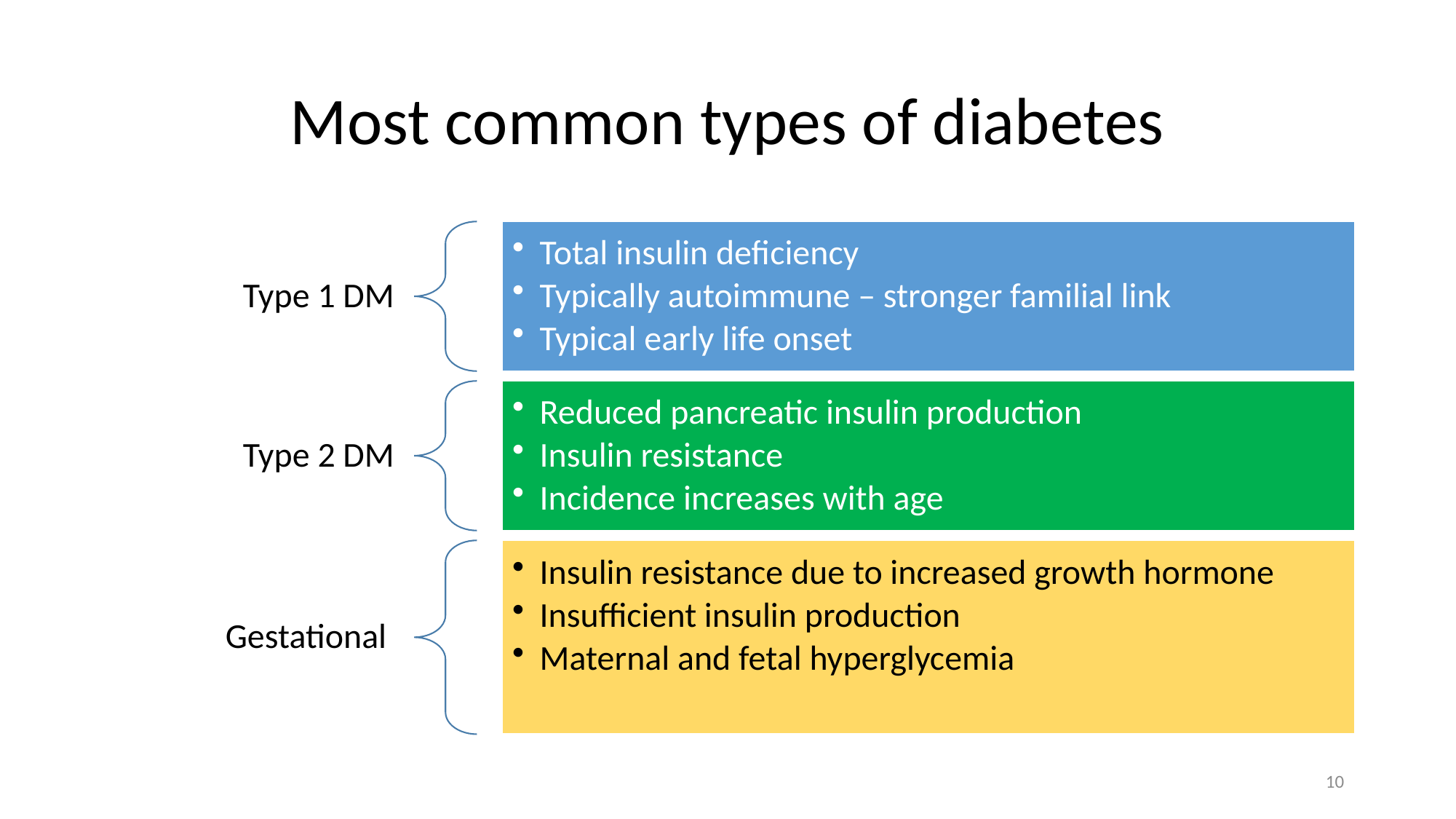

# Most common types of diabetes
Type 1 DM
Total insulin deficiency
Typically autoimmune – stronger familial link
Typical early life onset
Type 2 DM
Reduced pancreatic insulin production
Insulin resistance
Incidence increases with age
Gestational
Insulin resistance due to increased growth hormone
Insufficient insulin production
Maternal and fetal hyperglycemia

10